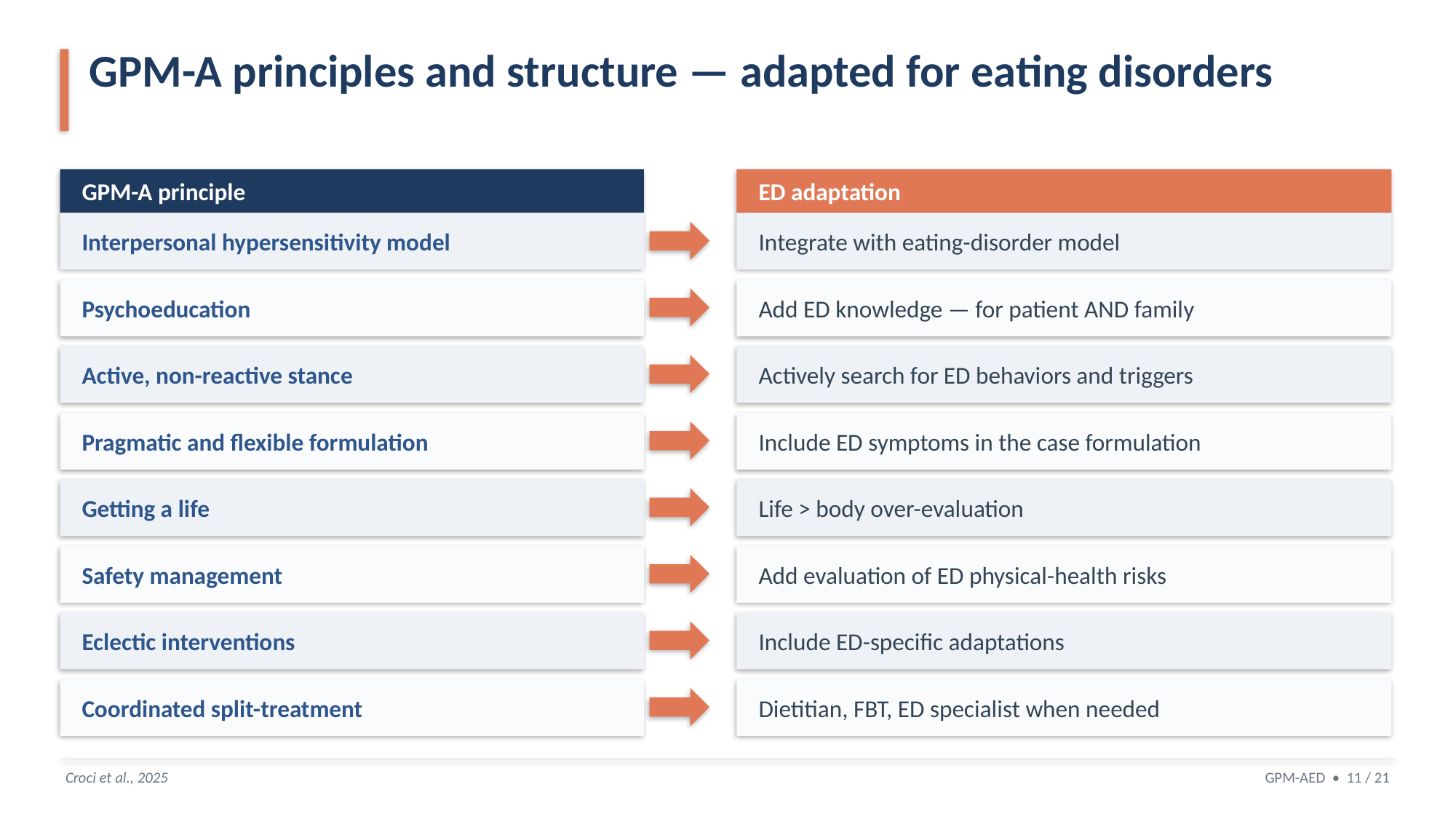

GPM-A principles and structure — adapted for eating disorders

GPM-A principle

ED adaptation

Interpersonal hypersensitivity model

Integrate with eating-disorder model

Psychoeducation

Add ED knowledge — for patient AND family

Active, non-reactive stance

Actively search for ED behaviors and triggers

Pragmatic and flexible formulation

Include ED symptoms in the case formulation

Getting a life

Life > body over-evaluation

Safety management

Add evaluation of ED physical-health risks

Eclectic interventions

Include ED-specific adaptations

Coordinated split-treatment

Dietitian, FBT, ED specialist when needed

Croci et al., 2025
GPM-AED  •  11 / 21